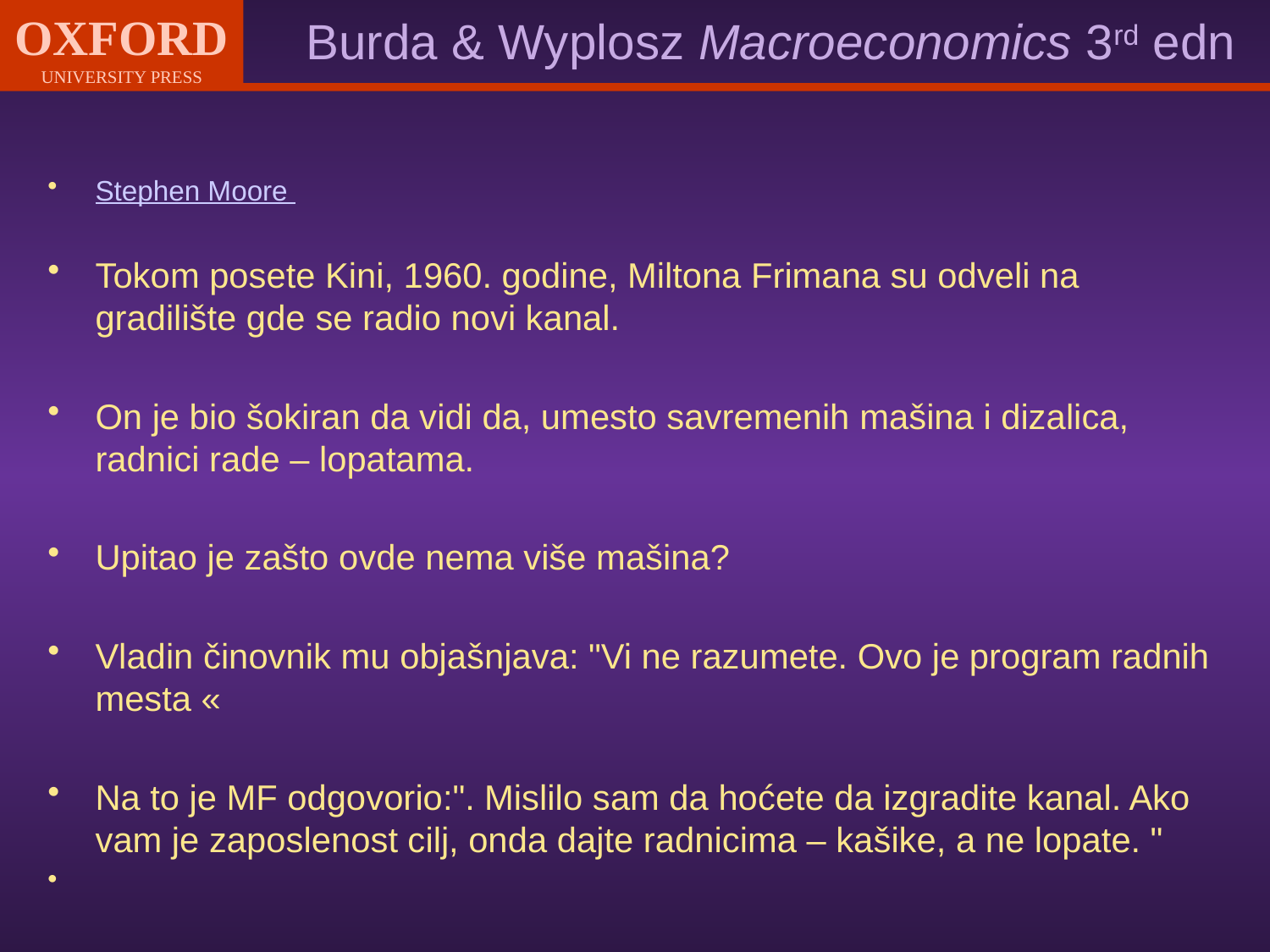

Stephen Moore

Tokom posete Kini, 1960. godine, Miltona Frimana su odveli na gradilište gde se radio novi kanal.

On je bio šokiran da vidi da, umesto savremenih mašina i dizalica, radnici rade – lopatama.

Upitao je zašto ovde nema više mašina?

Vladin činovnik mu objašnjava: "Vi ne razumete. Ovo je program radnih mesta «

Na to je MF odgovorio:". Mislilo sam da hoćete da izgradite kanal. Ako vam je zaposlenost cilj, onda dajte radnicima – kašike, a ne lopate. "

#